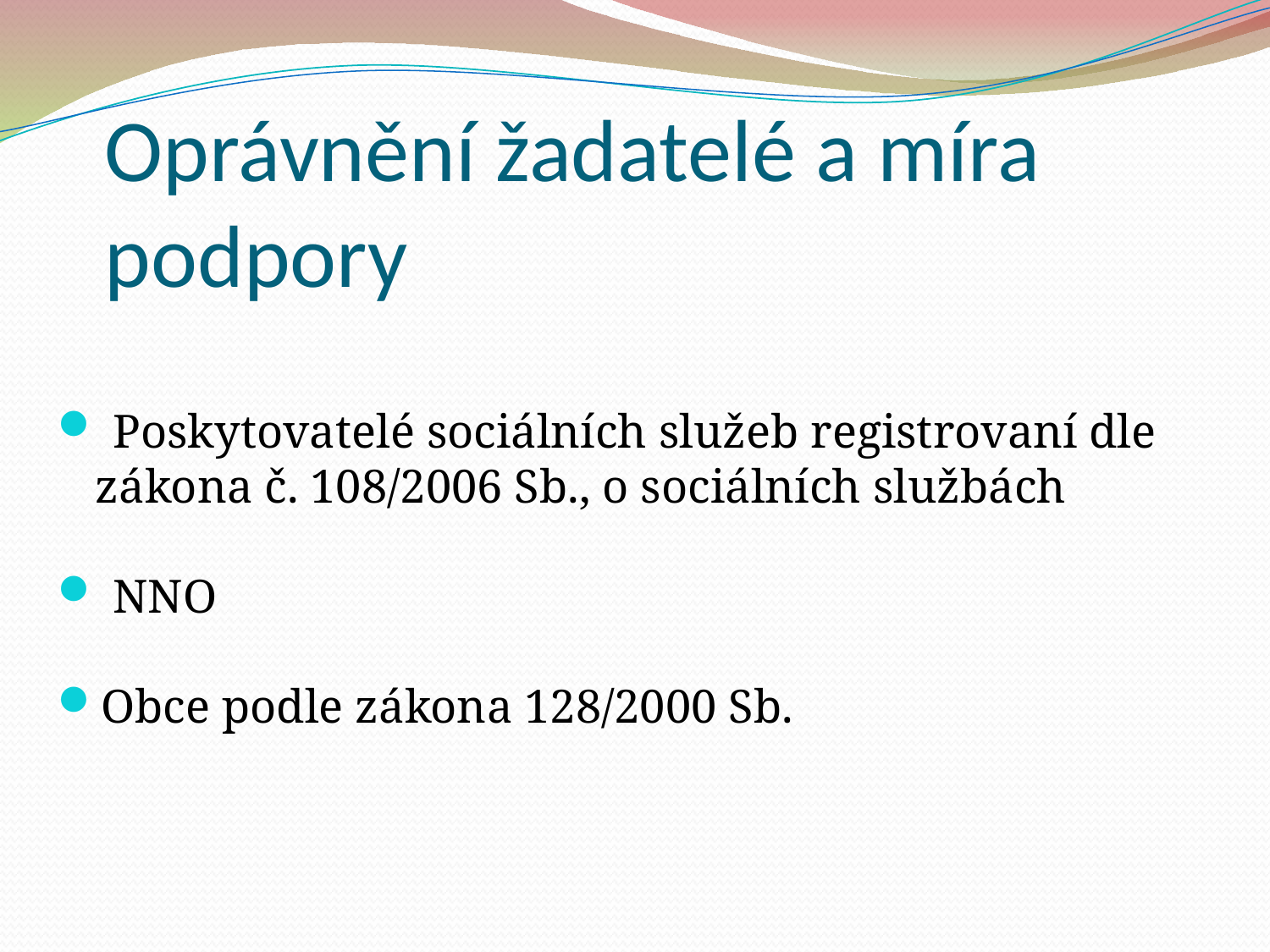

Oprávnění žadatelé a míra podpory
 Poskytovatelé sociálních služeb registrovaní dle zákona č. 108/2006 Sb., o sociálních službách

 NNO

Obce podle zákona 128/2000 Sb.